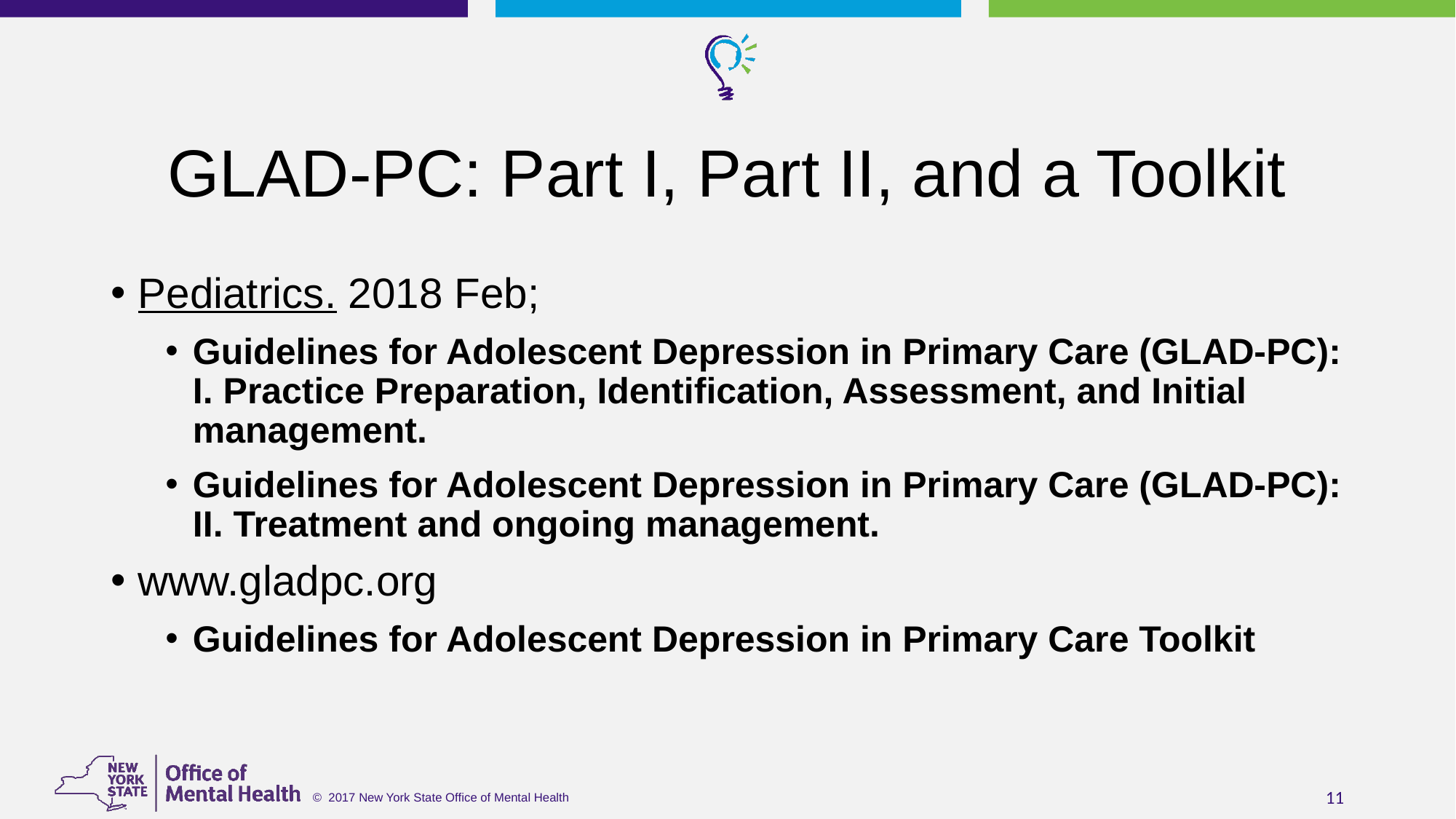

# GLAD-PC: Part I, Part II, and a Toolkit
Pediatrics. 2018 Feb;
Guidelines for Adolescent Depression in Primary Care (GLAD-PC): I. Practice Preparation, Identification, Assessment, and Initial management.
Guidelines for Adolescent Depression in Primary Care (GLAD-PC): II. Treatment and ongoing management.
www.gladpc.org
Guidelines for Adolescent Depression in Primary Care Toolkit